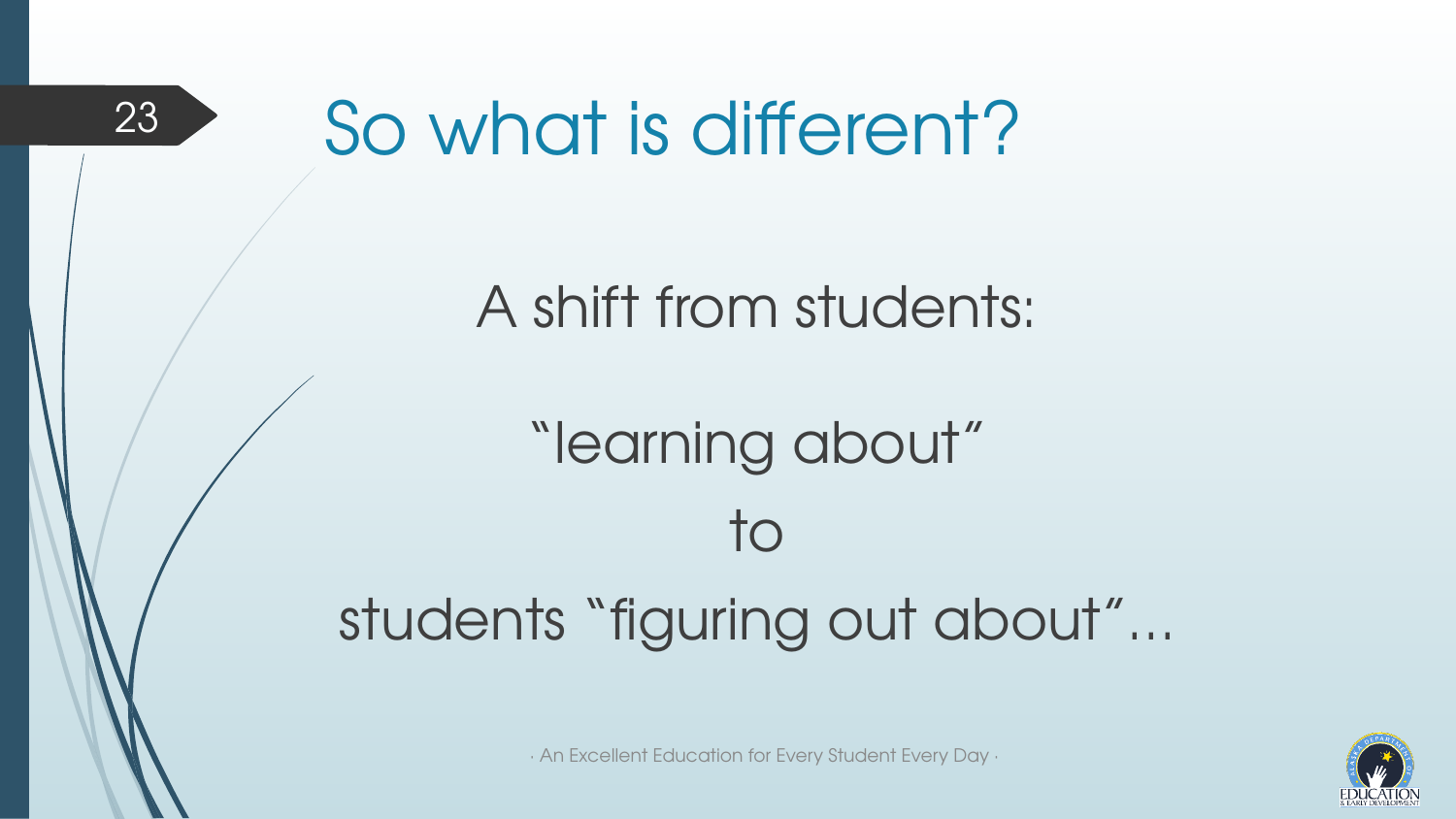

# So what is different?
23

A shift from students:
“learning about”
to
students “figuring out about”…
· An Excellent Education for Every Student Every Day ·